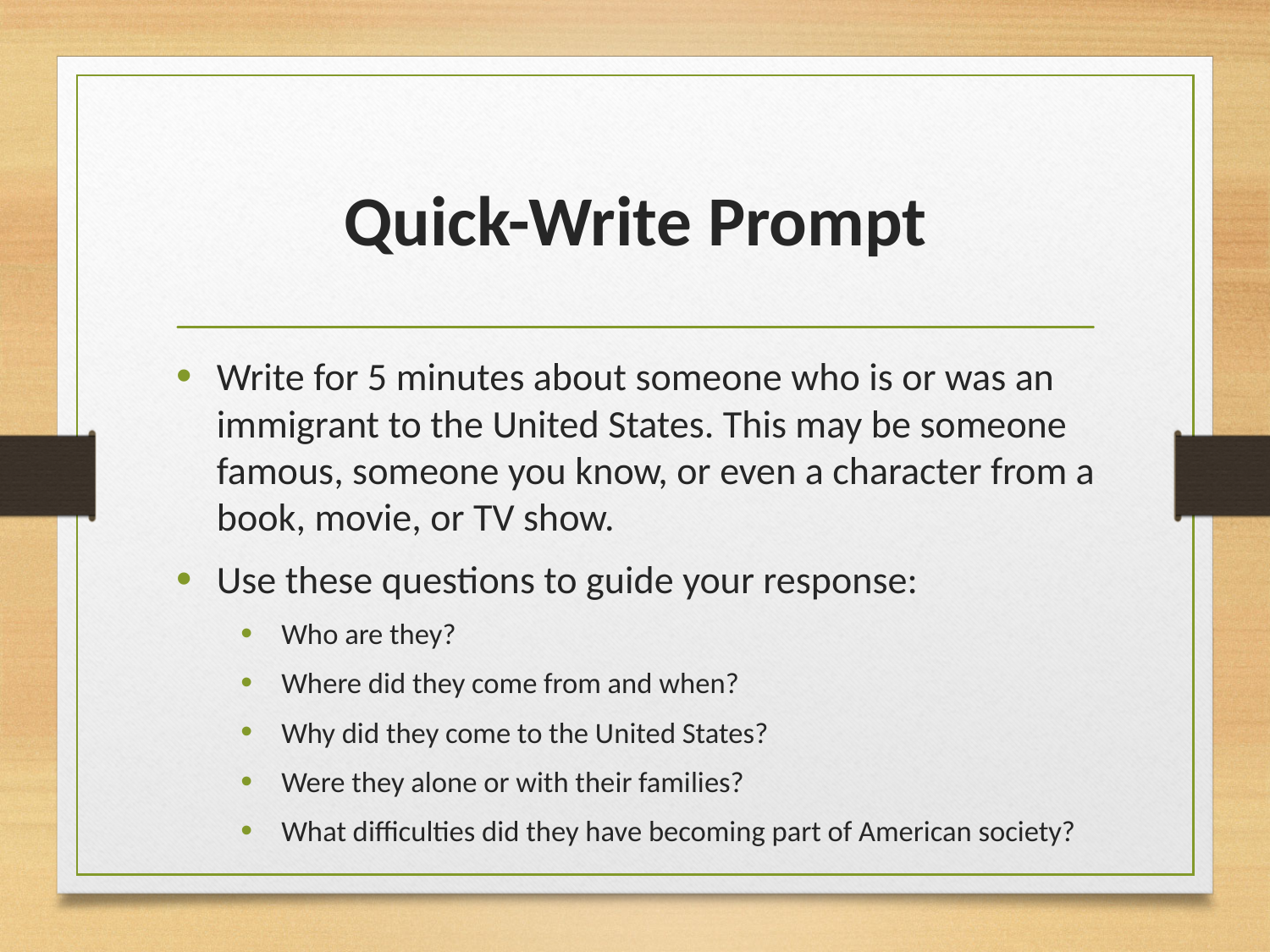

# Quick-Write Prompt
Write for 5 minutes about someone who is or was an immigrant to the United States. This may be someone famous, someone you know, or even a character from a book, movie, or TV show.
Use these questions to guide your response:
Who are they?
Where did they come from and when?
Why did they come to the United States?
Were they alone or with their families?
What difficulties did they have becoming part of American society?